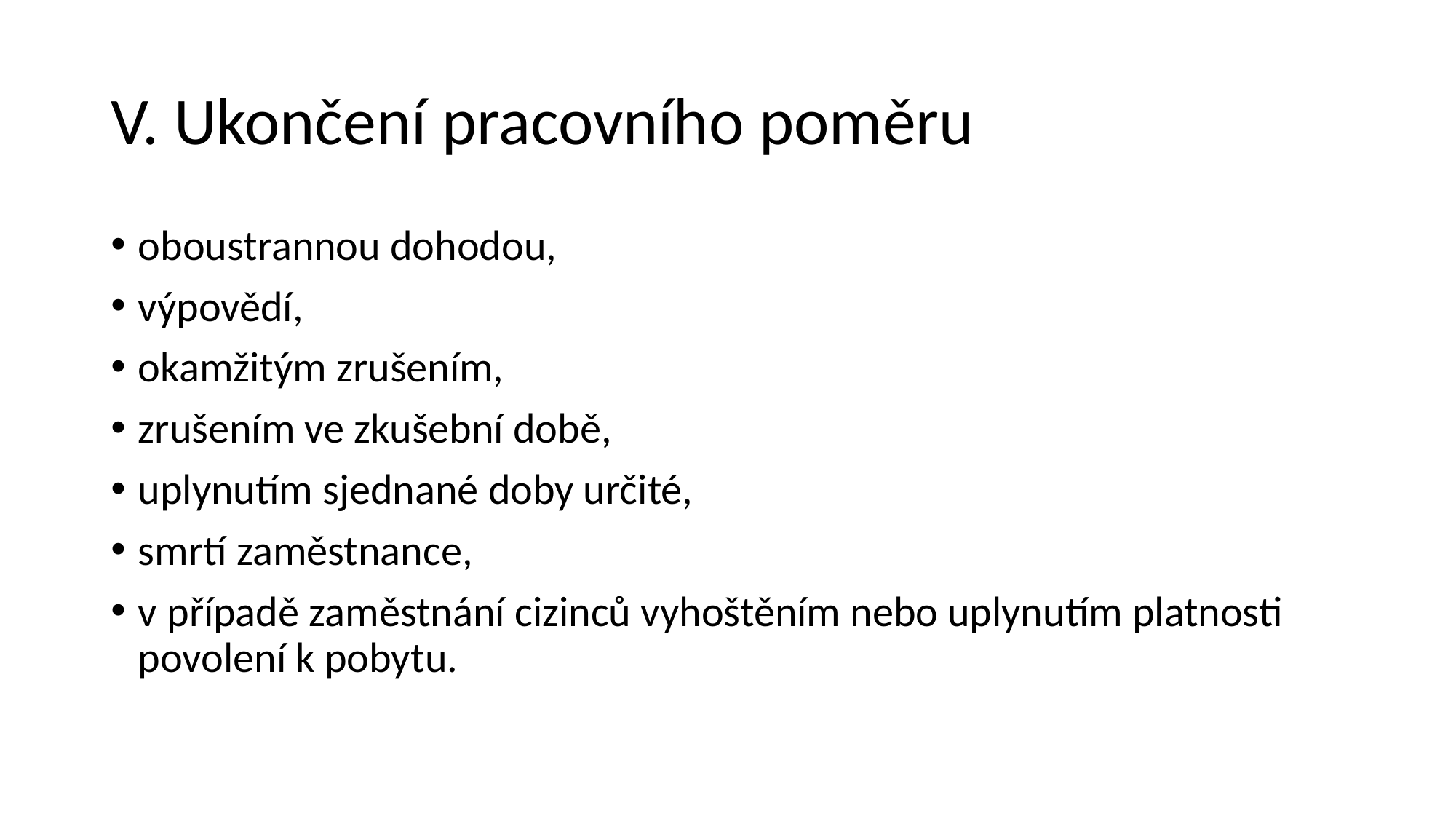

# V. Ukončení pracovního poměru
oboustrannou dohodou,
výpovědí,
okamžitým zrušením,
zrušením ve zkušební době,
uplynutím sjednané doby určité,
smrtí zaměstnance,
v případě zaměstnání cizinců vyhoštěním nebo uplynutím platnosti povolení k pobytu.